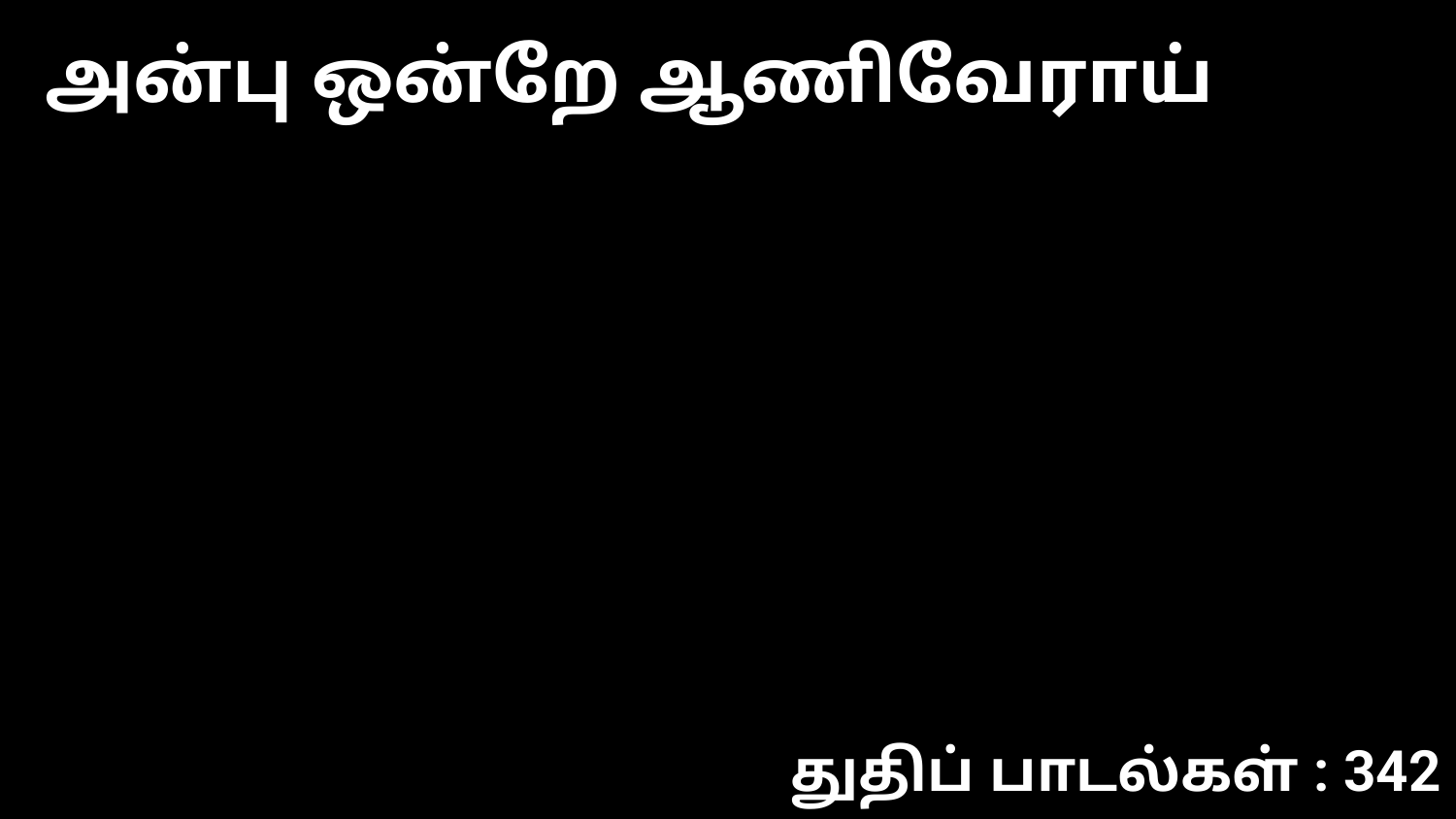

அன்பு ஒன்றே ஆணிவேராய்
துதிப் பாடல்கள் : 342